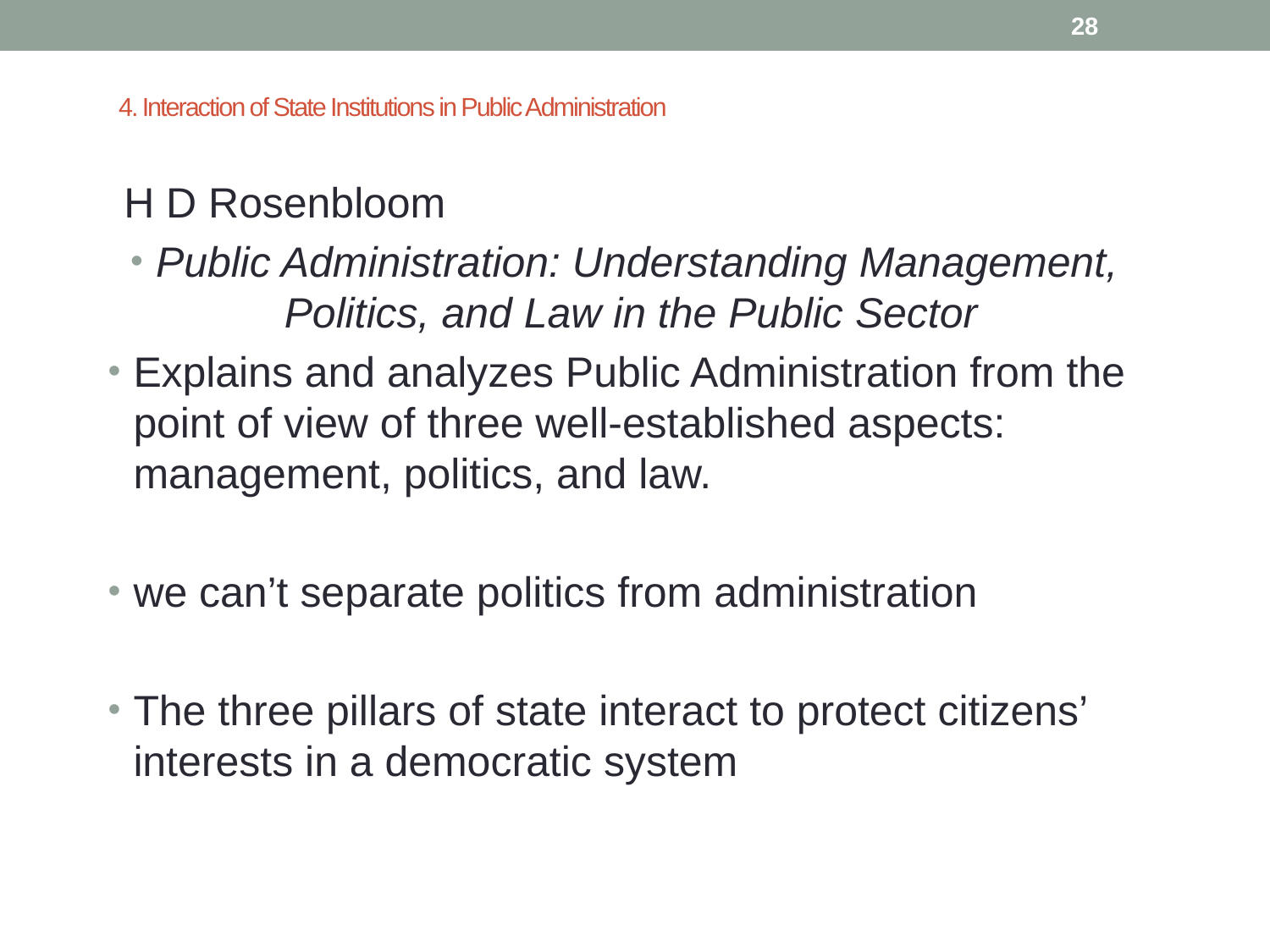

28
# 4. Interaction of State Institutions in Public Administration
H D Rosenbloom
Public Administration: Understanding Management, Politics, and Law in the Public Sector
Explains and analyzes Public Administration from the point of view of three well-established aspects: management, politics, and law.

we can’t separate politics from administration

The three pillars of state interact to protect citizens’ interests in a democratic system